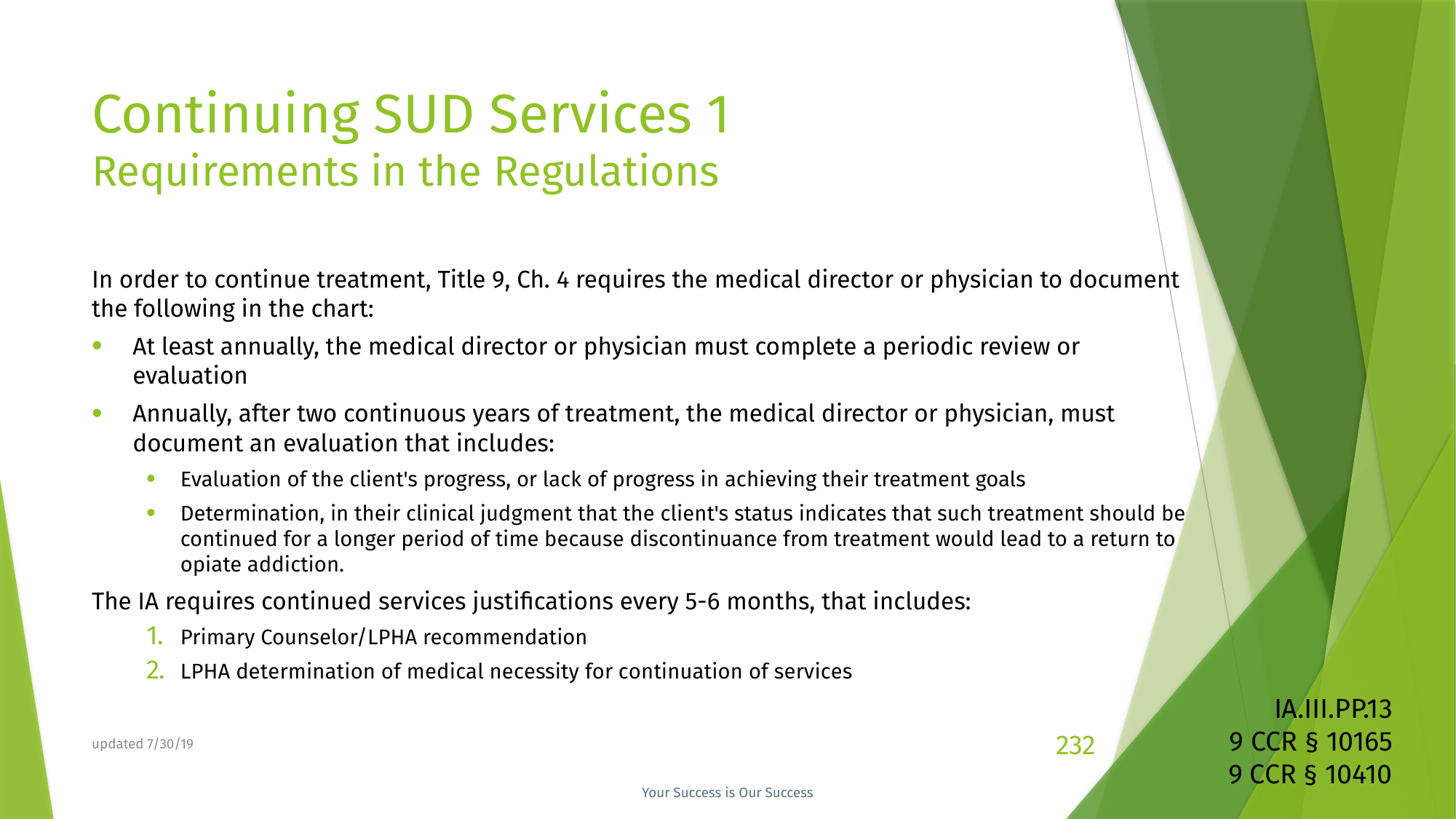

# Continuing SUD Services 1 Requirements in the Regulations
In order to continue treatment, Title 9, Ch. 4 requires the medical director or physician to document the following in the chart:
At least annually, the medical director or physician must complete a periodic review or evaluation
Annually, after two continuous years of treatment, the medical director or physician, must document an evaluation that includes:
Evaluation of the client's progress, or lack of progress in achieving their treatment goals
Determination, in their clinical judgment that the client's status indicates that such treatment should be continued for a longer period of time because discontinuance from treatment would lead to a return to opiate addiction.
The IA requires continued services justifications every 5-6 months, that includes:
Primary Counselor/LPHA recommendation
LPHA determination of medical necessity for continuation of services

IA.III.PP.13
9 CCR § 10165
9 CCR § 10410

updated 7/30/19
232